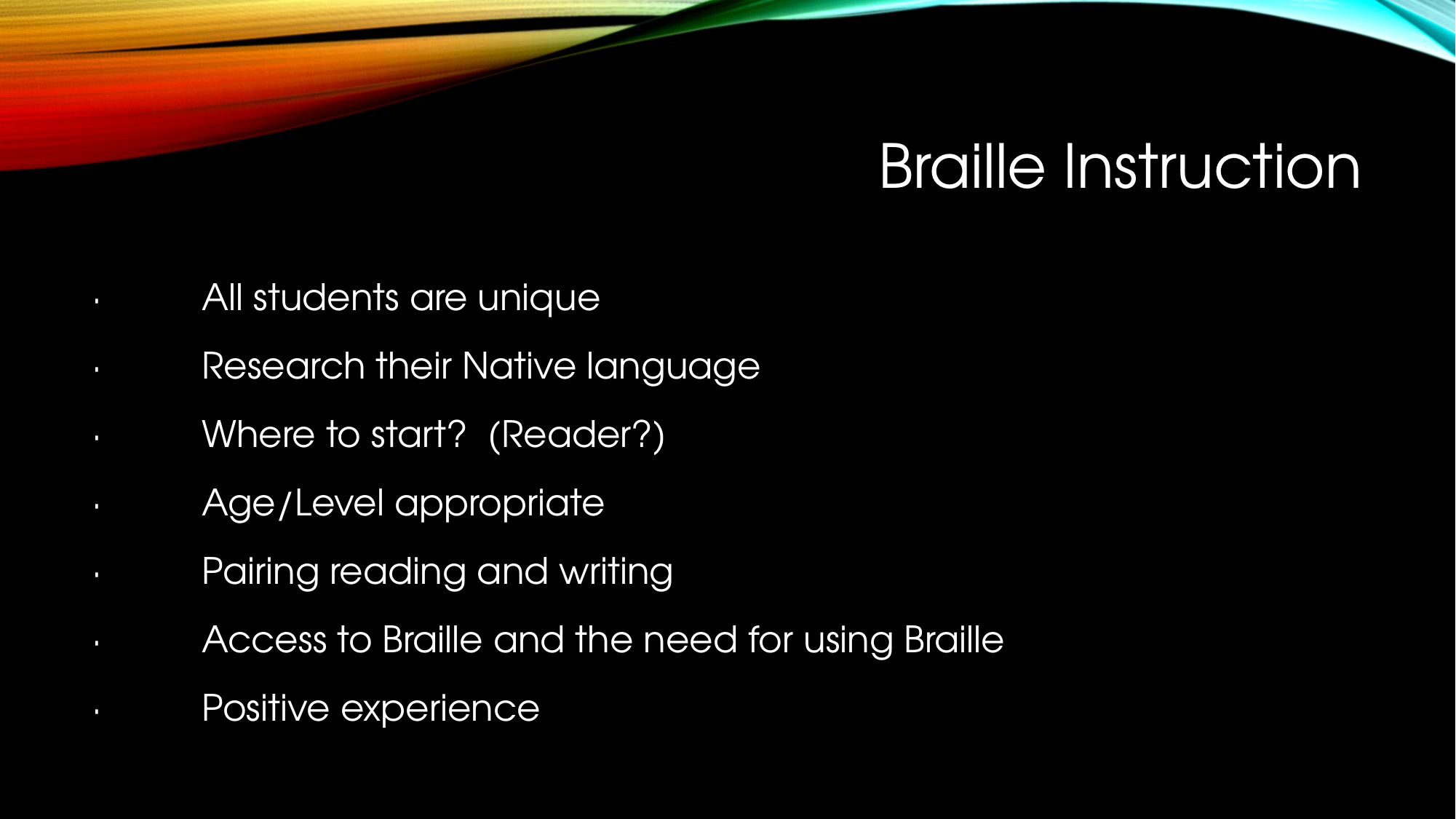

# Braille Instruction
·     	All students are unique
·     	Research their Native language
·     	Where to start?  (Reader?)
·     	Age/Level appropriate
·     	Pairing reading and writing
·     	Access to Braille and the need for using Braille
·     	Positive experience